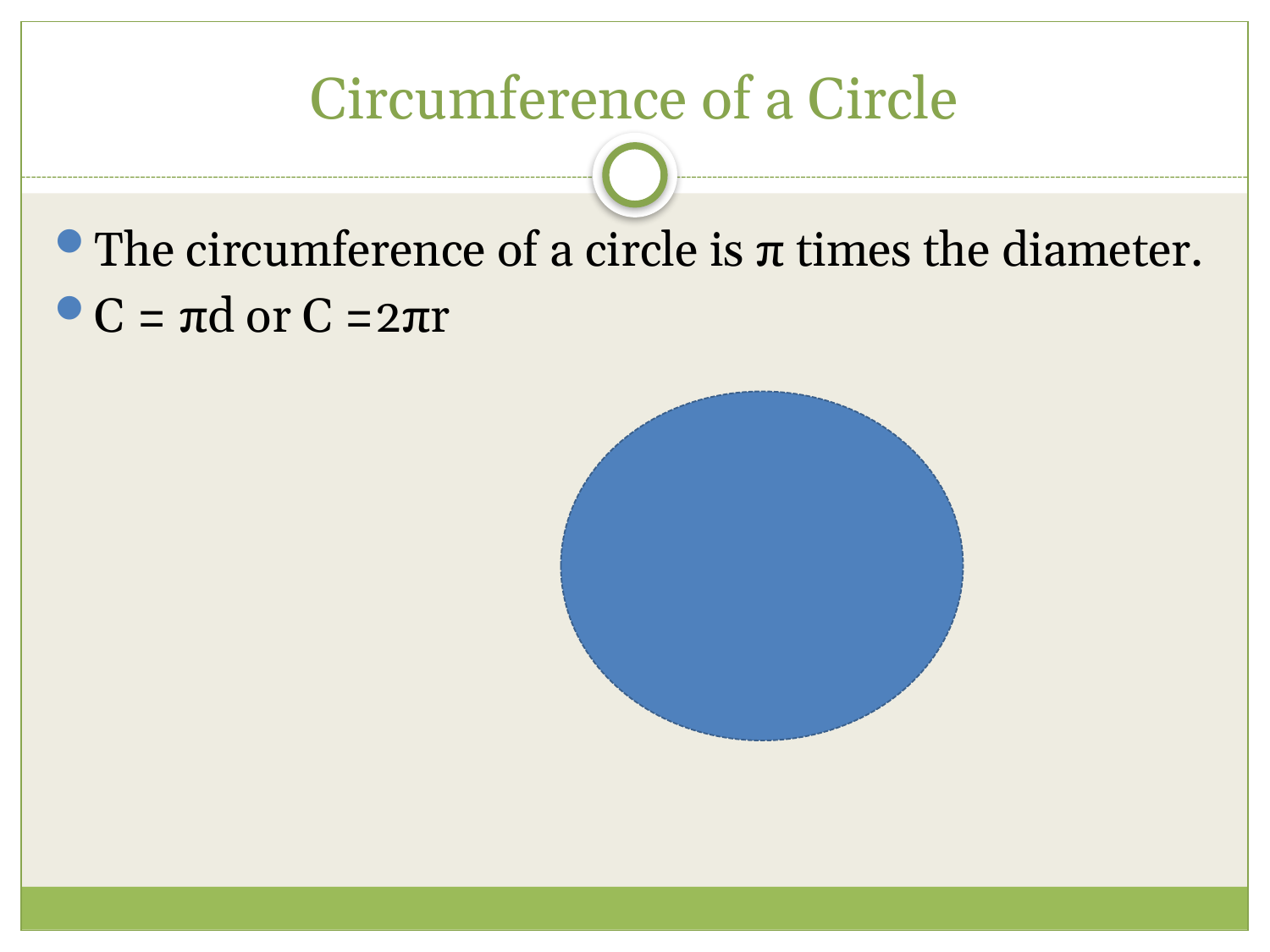

# Circumference of a Circle
The circumference of a circle is π times the diameter.
C = πd or C =2πr